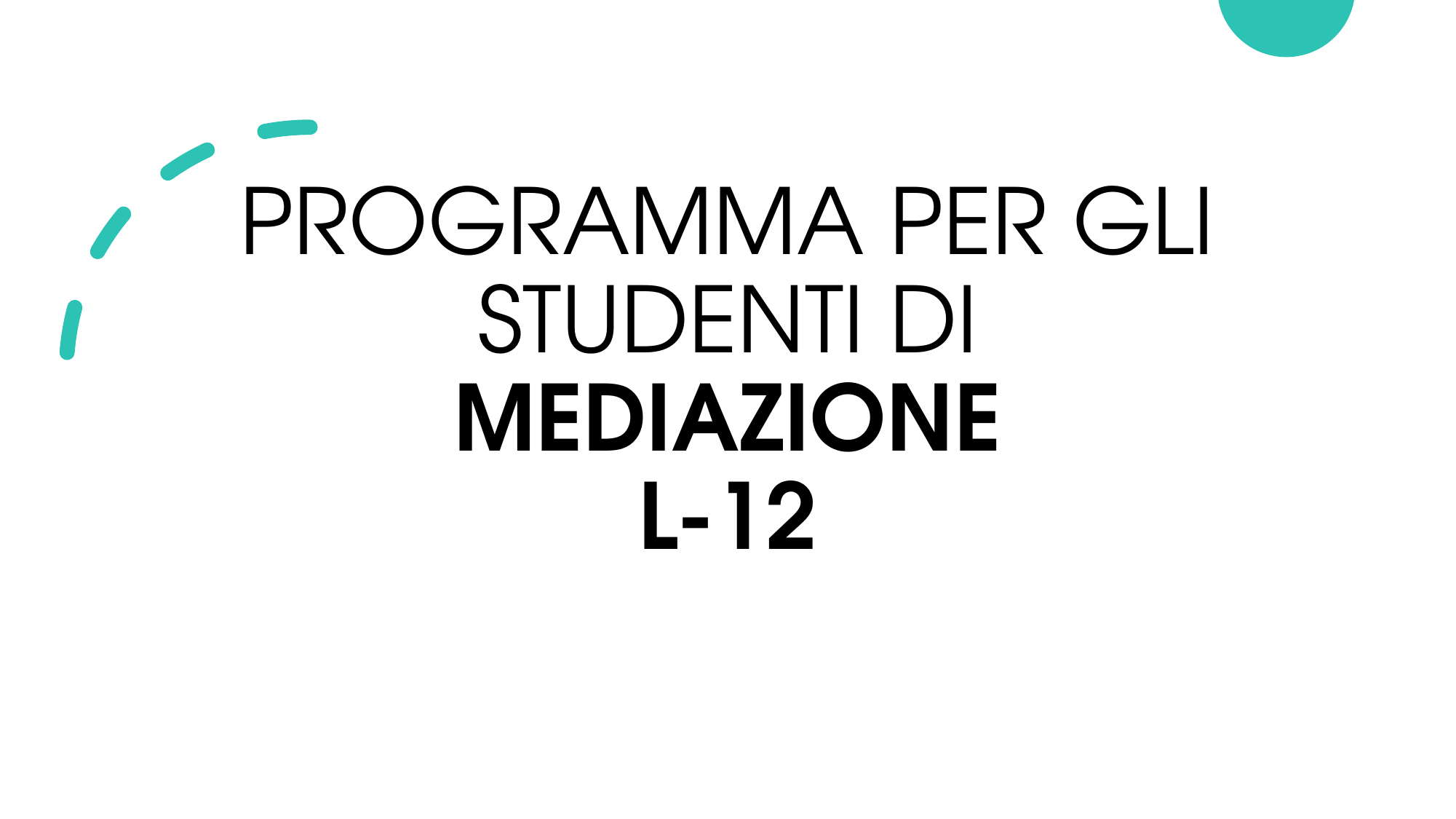

# PROGRAMMA PER GLI STUDENTI DI MEDIAZIONE L-12